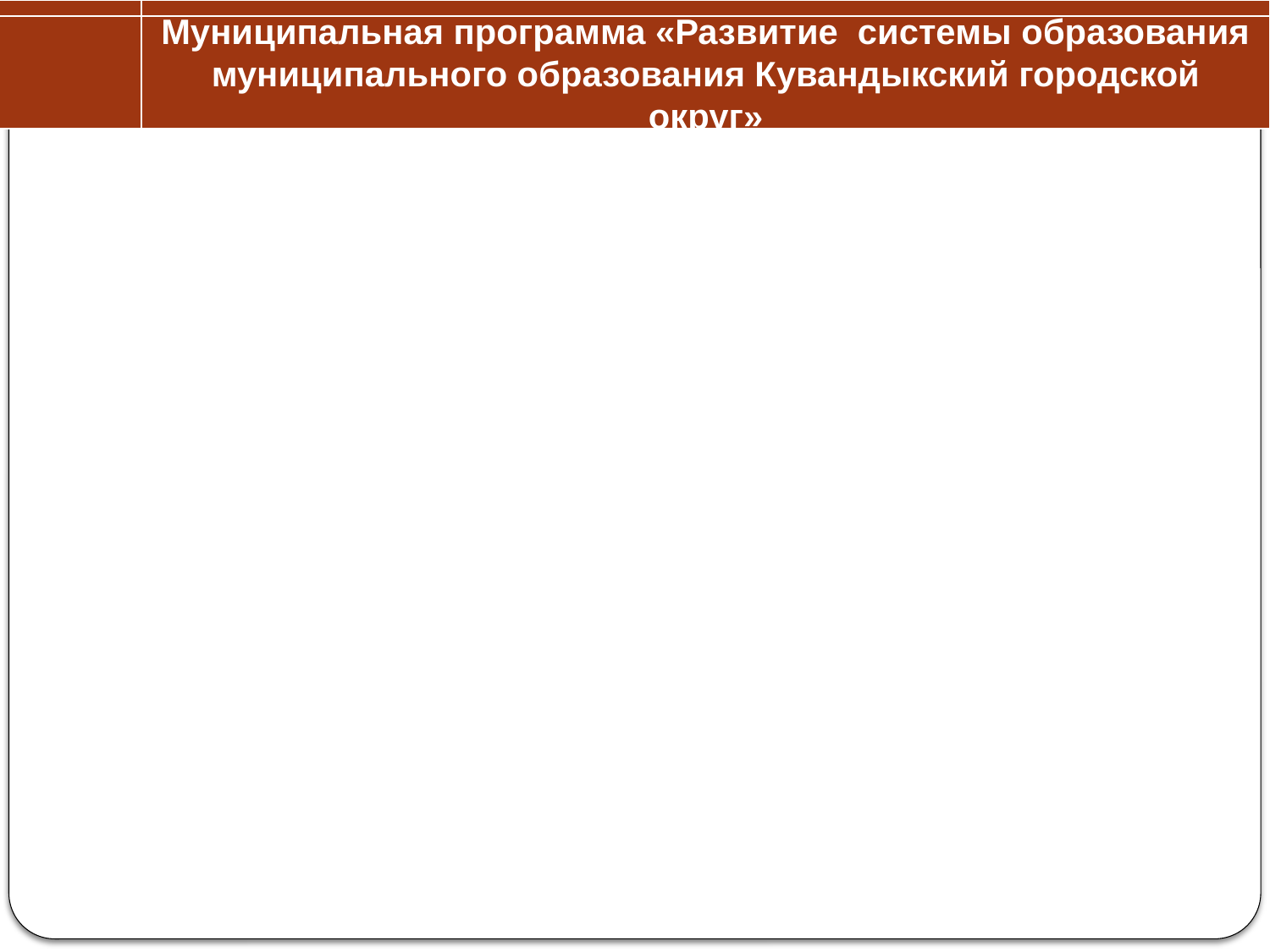

Муниципальная программа «Развитие  системы образования муниципального образования Кувандыкский городской округ»
46%